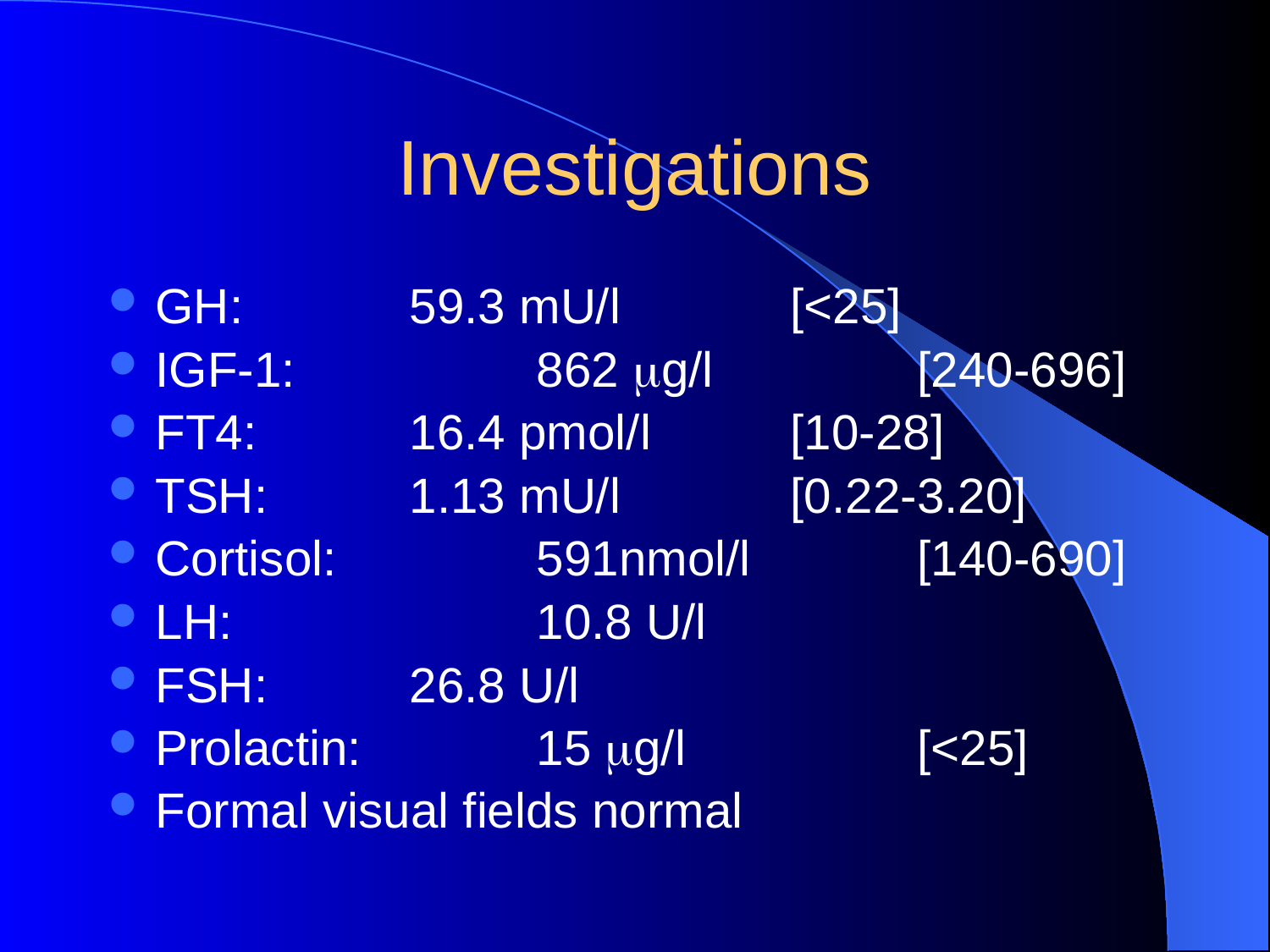

# Investigations
GH:		59.3 mU/l		[<25]
IGF-1:		862 μg/l		[240-696]
FT4:		16.4 pmol/l		[10-28]
TSH:		1.13 mU/l		[0.22-3.20]
Cortisol:		591nmol/l		[140-690]
LH:			10.8 U/l
FSH:		26.8 U/l
Prolactin:		15 μg/l		[<25]
Formal visual fields normal